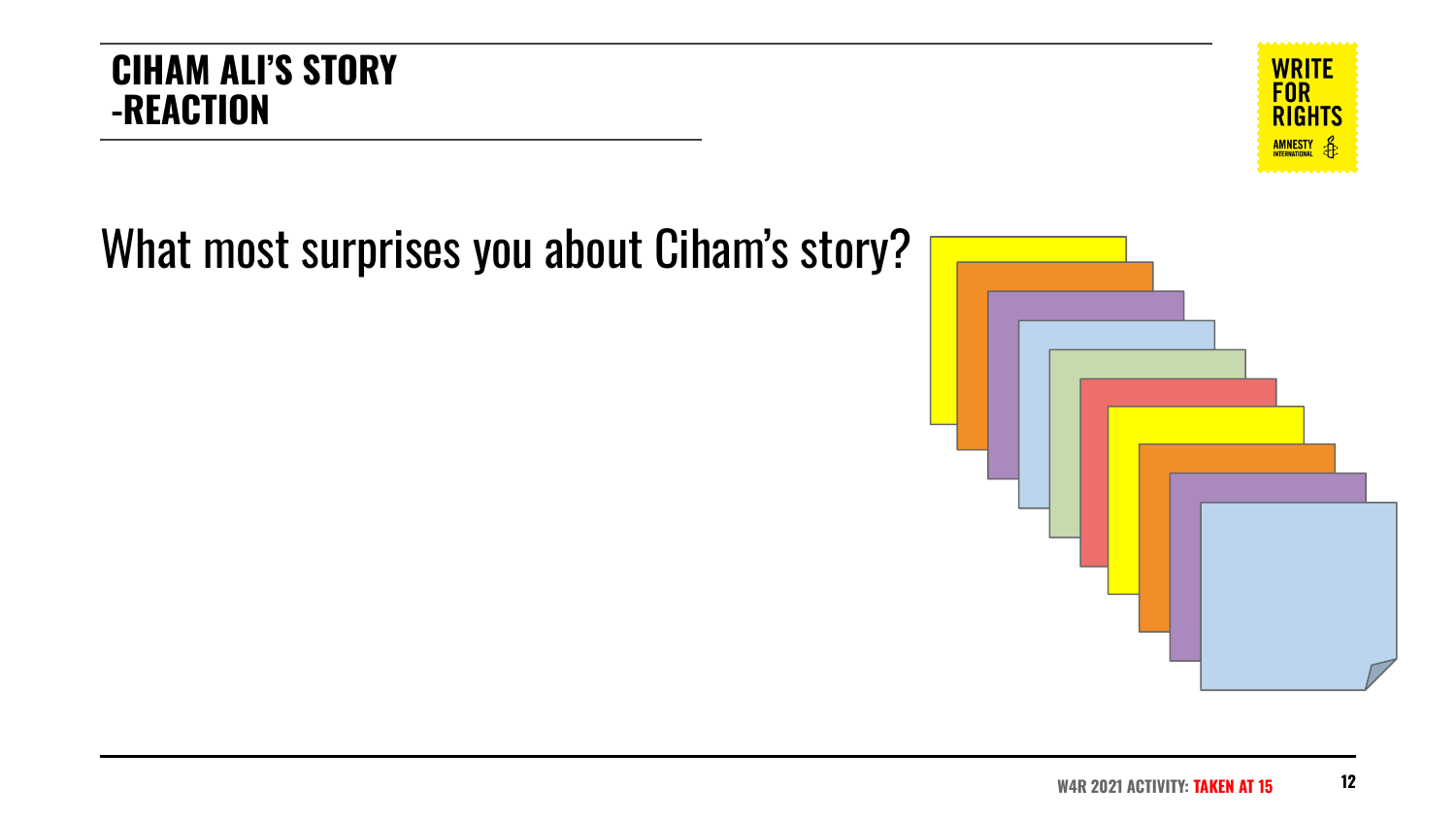

# CIHAM ALI’S STORY
-REACTION

What most surprises you about Ciham’s story?

12